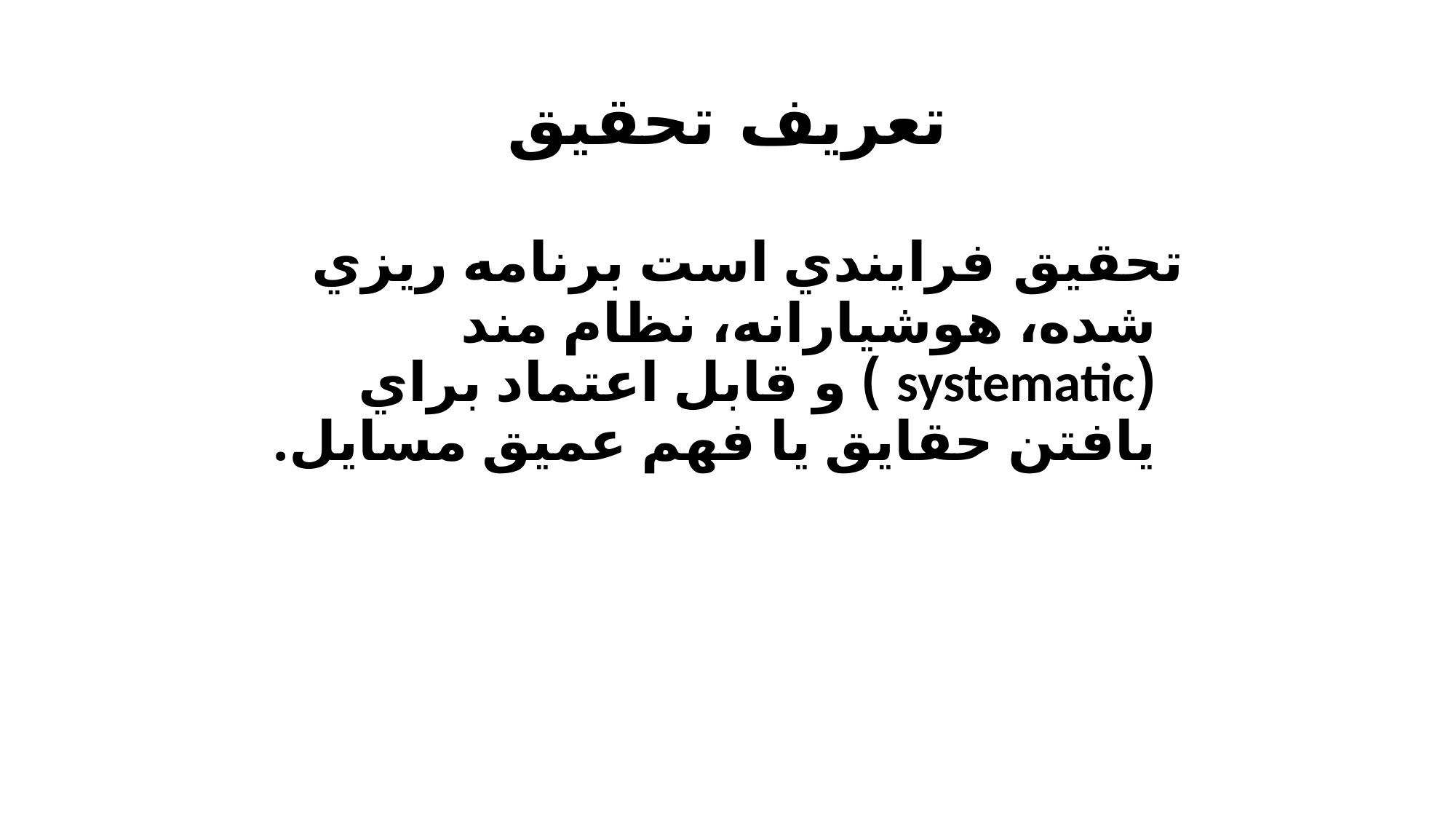

# تعريف تحقيق
تحقیق فرايندي است برنامه ريزي شده، هوشيارانه، نظام مند (systematic ) و قابل اعتماد براي يافتن حقايق يا فهم عميق مسايل.